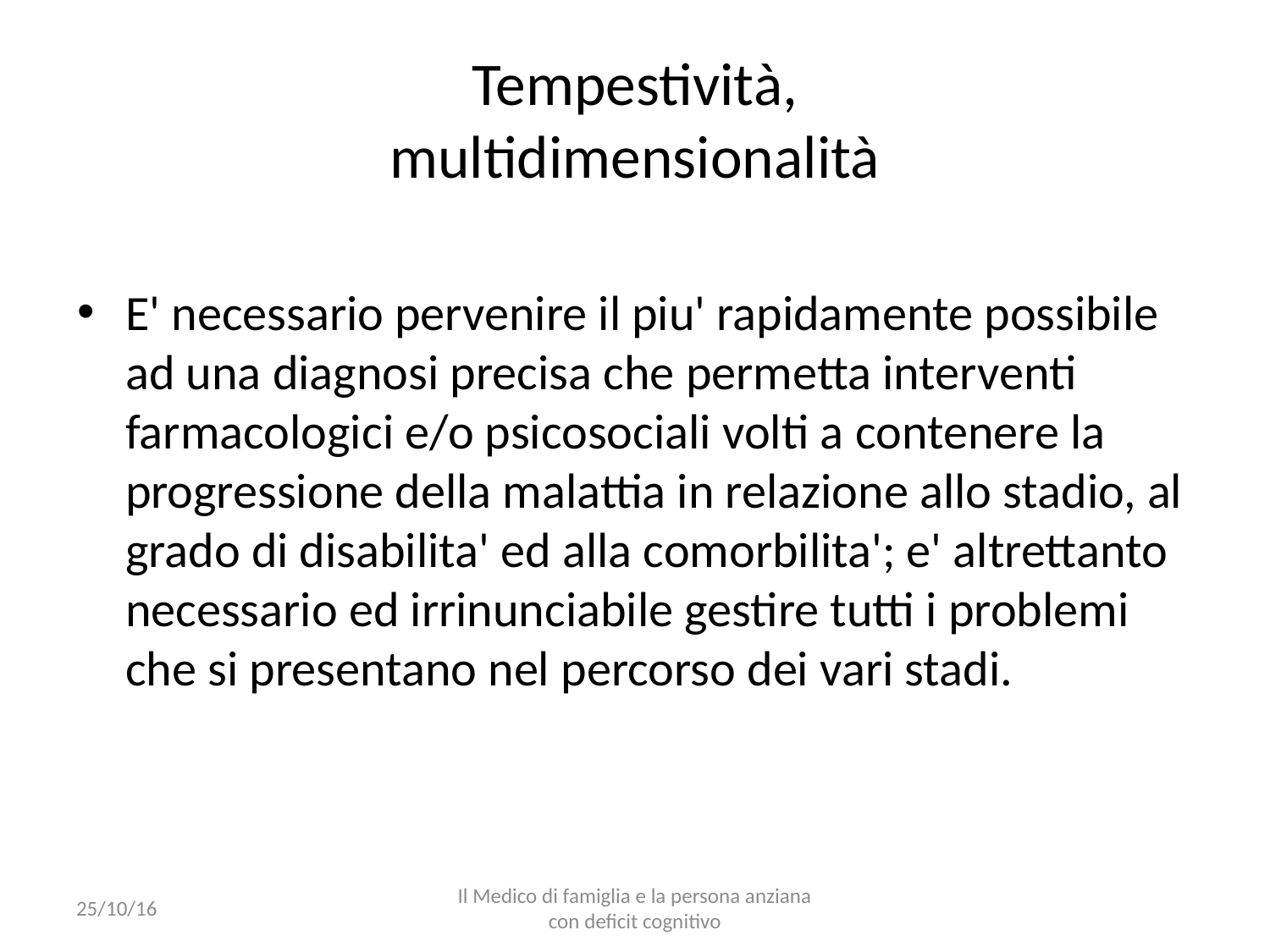

# Tempestività, multidimensionalità
E' necessario pervenire il piu' rapidamente possibile ad una diagnosi precisa che permetta interventi farmacologici e/o psicosociali volti a contenere la progressione della malattia in relazione allo stadio, al grado di disabilita' ed alla comorbilita'; e' altrettanto necessario ed irrinunciabile gestire tutti i problemi che si presentano nel percorso dei vari stadi.
25/10/16
Il Medico di famiglia e la persona anziana con deficit cognitivo